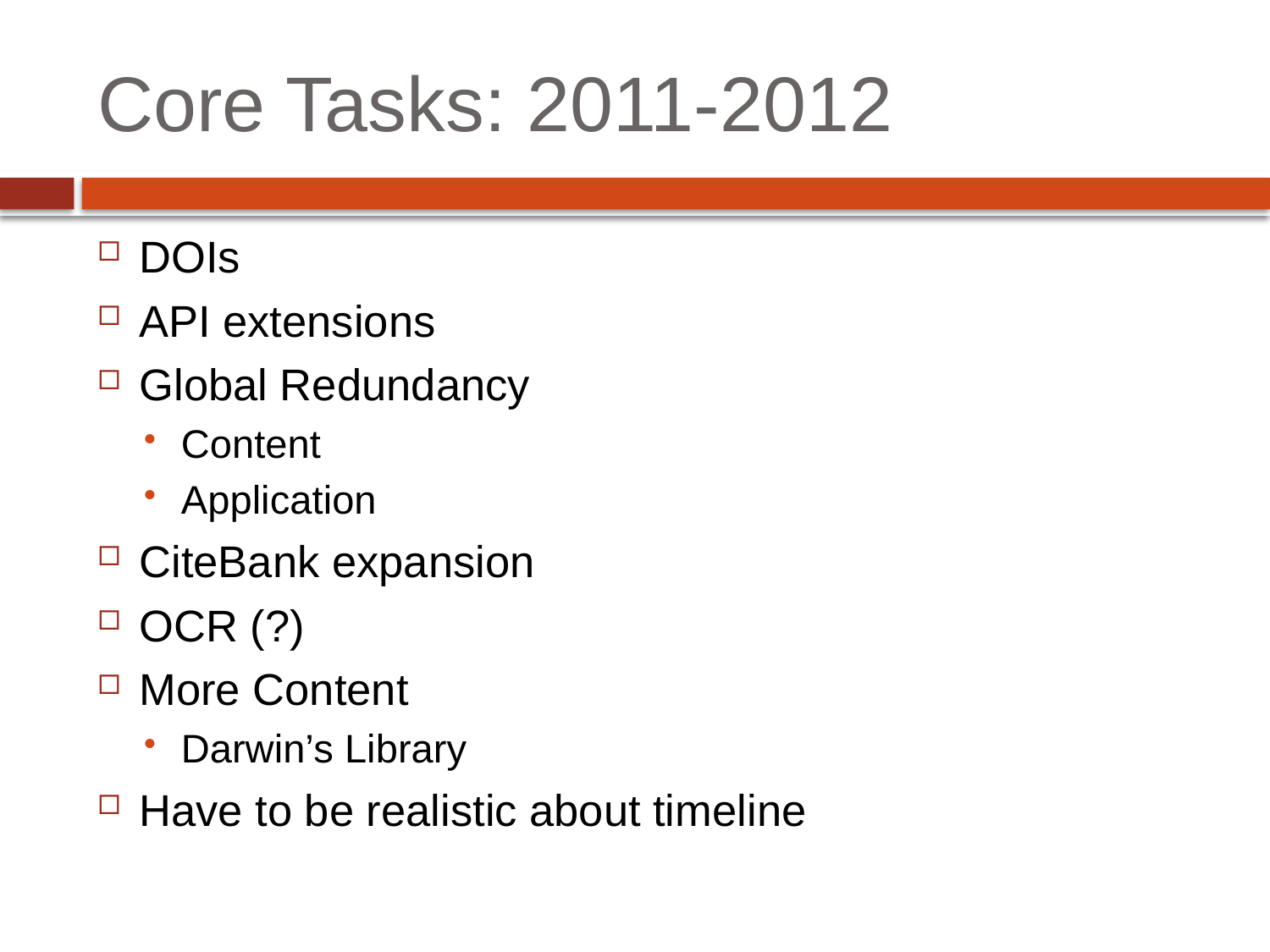

# Core Tasks: 2011-2012
DOIs
API extensions
Global Redundancy
Content
Application
CiteBank expansion
OCR (?)
More Content
Darwin’s Library
Have to be realistic about timeline